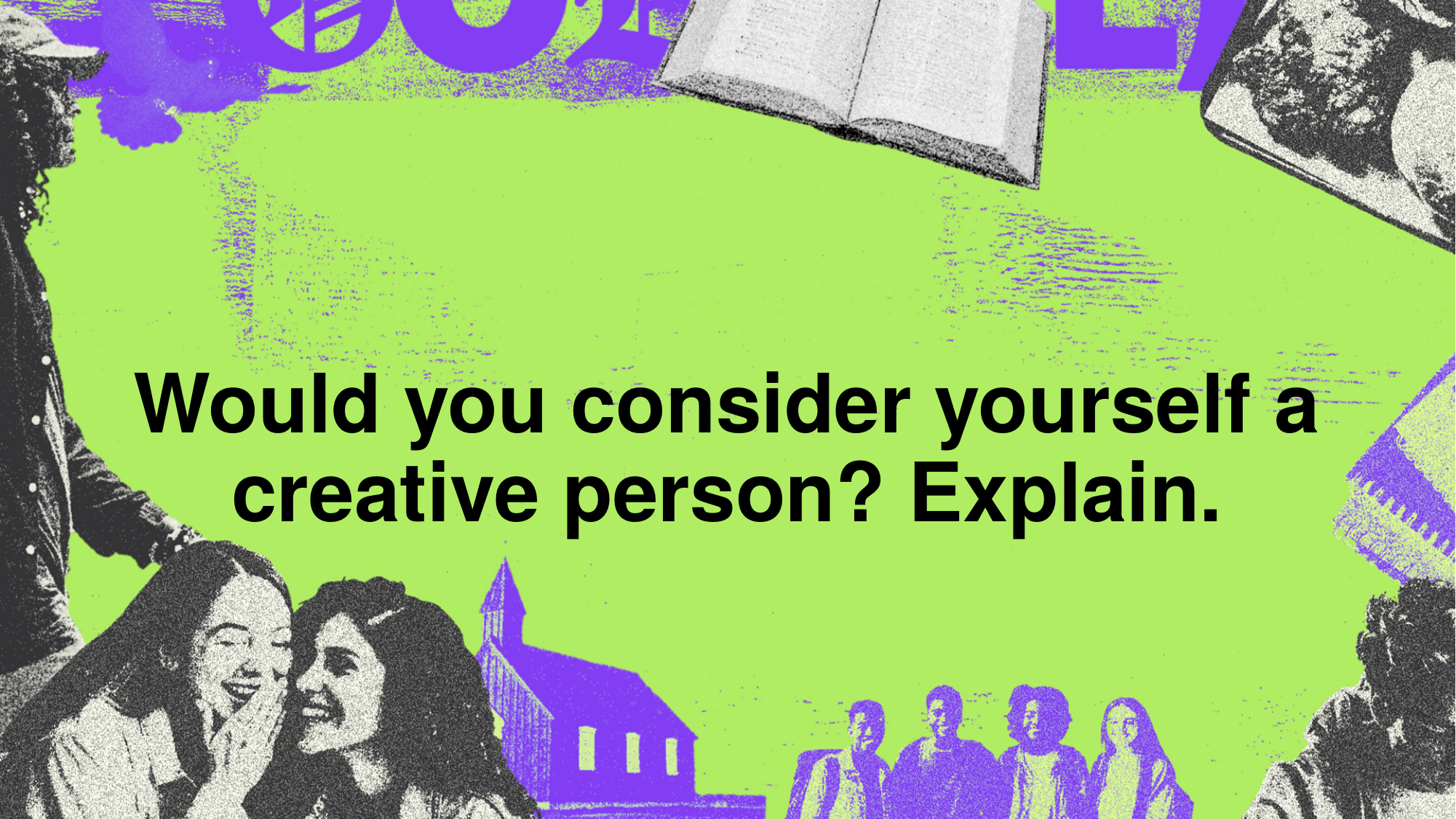

# Would you consider yourself a creative person? Explain.